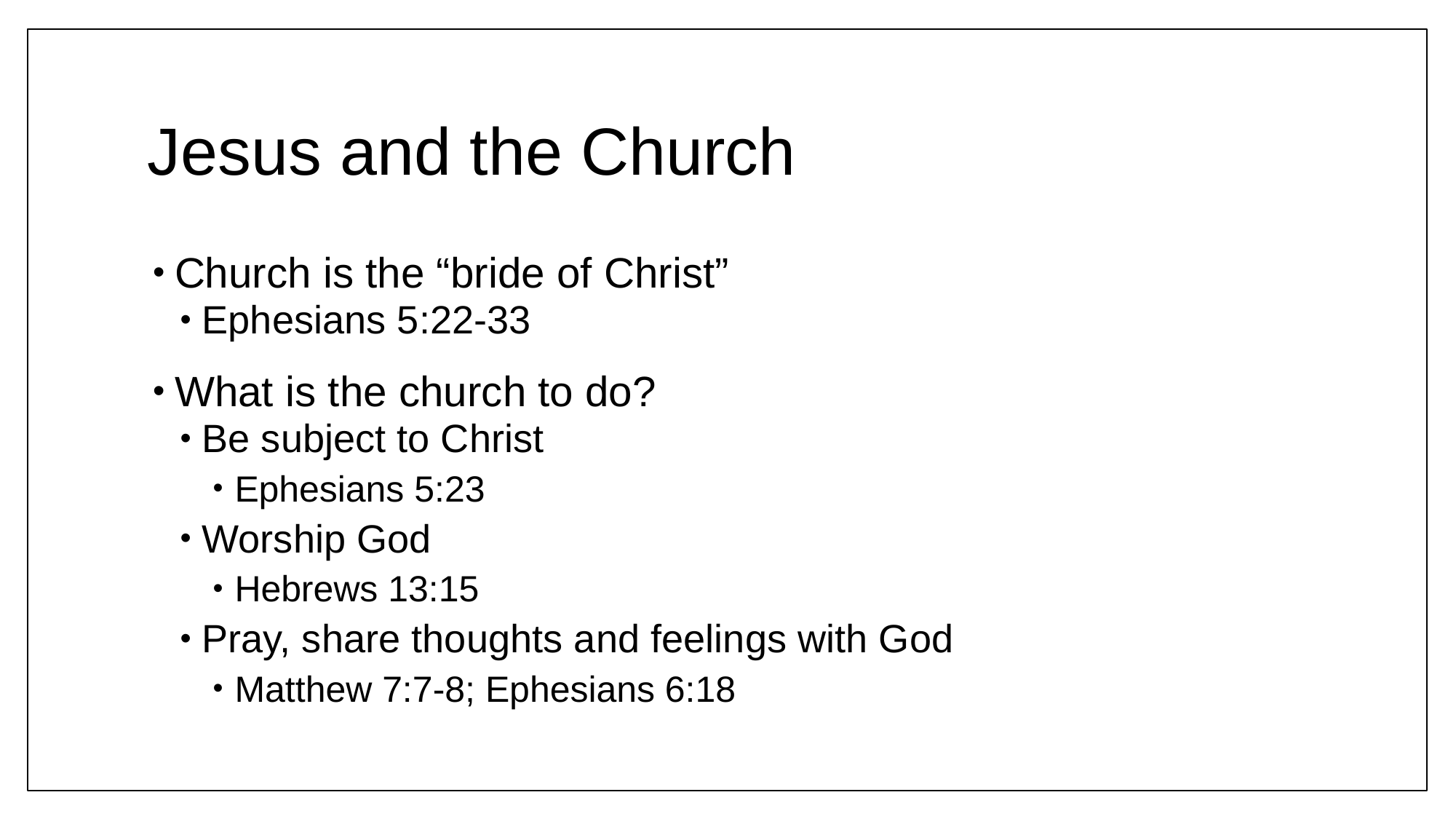

# Jesus and the Church
Church is the “bride of Christ”
Ephesians 5:22-33
What is the church to do?
Be subject to Christ
Ephesians 5:23
Worship God
Hebrews 13:15
Pray, share thoughts and feelings with God
Matthew 7:7-8; Ephesians 6:18